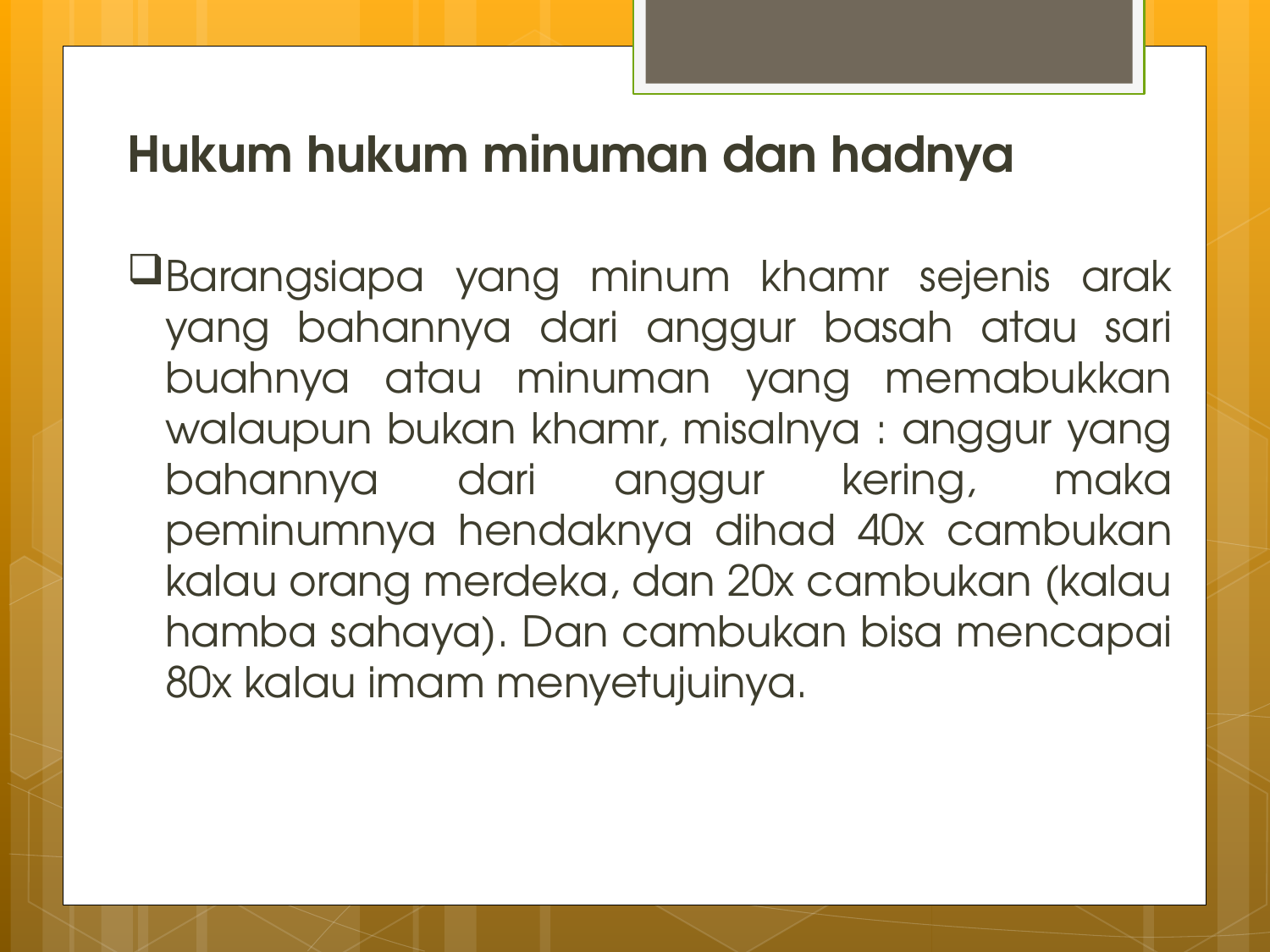

Hukum hukum minuman dan hadnya

Barangsiapa yang minum khamr sejenis arak yang bahannya dari anggur basah atau sari buahnya atau minuman yang memabukkan walaupun bukan khamr, misalnya : anggur yang bahannya dari anggur kering, maka peminumnya hendaknya dihad 40x cambukan kalau orang merdeka, dan 20x cambukan (kalau hamba sahaya). Dan cambukan bisa mencapai 80x kalau imam menyetujuinya.